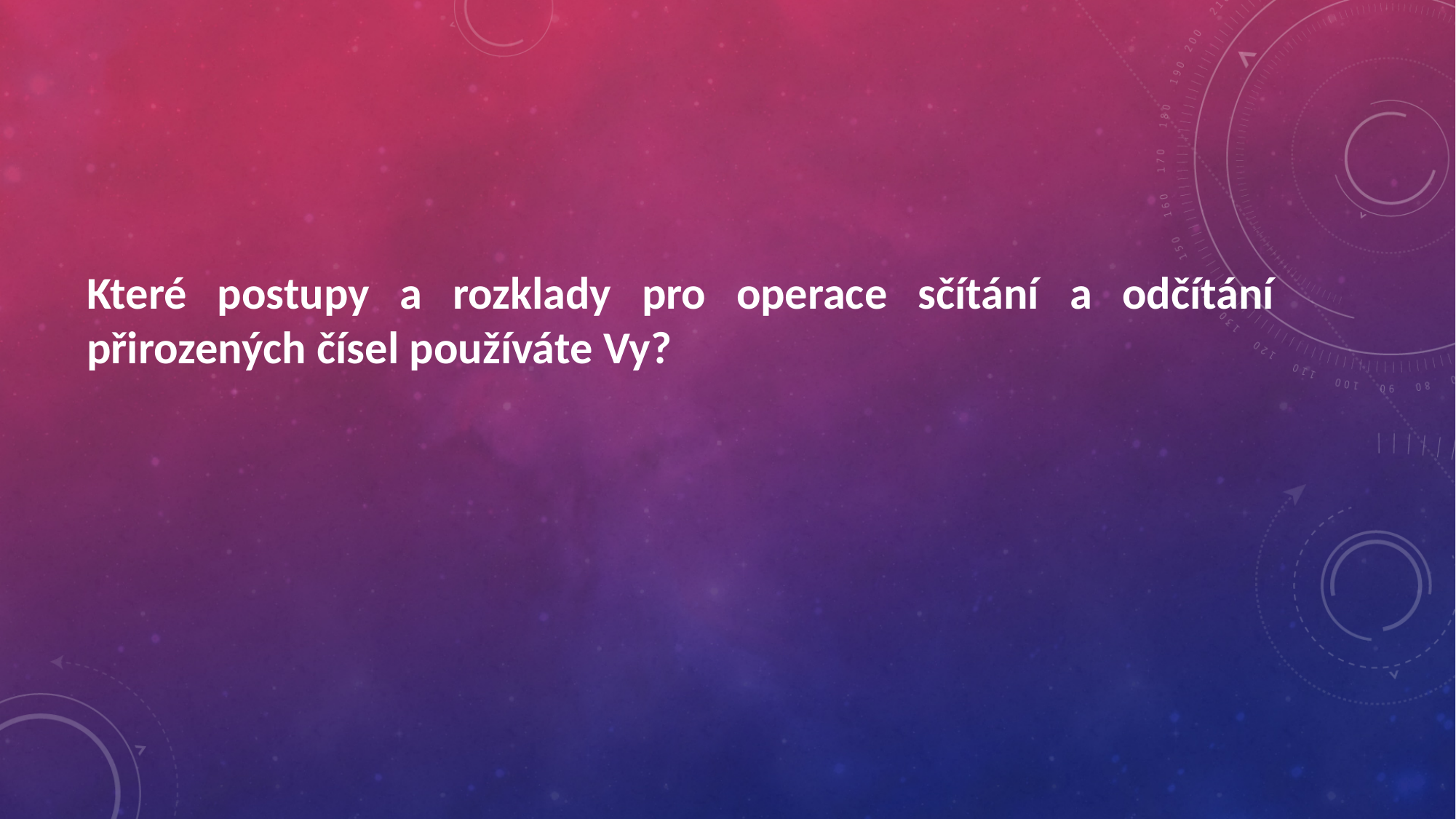

#
Které postupy a rozklady pro operace sčítání a odčítání přirozených čísel používáte Vy?